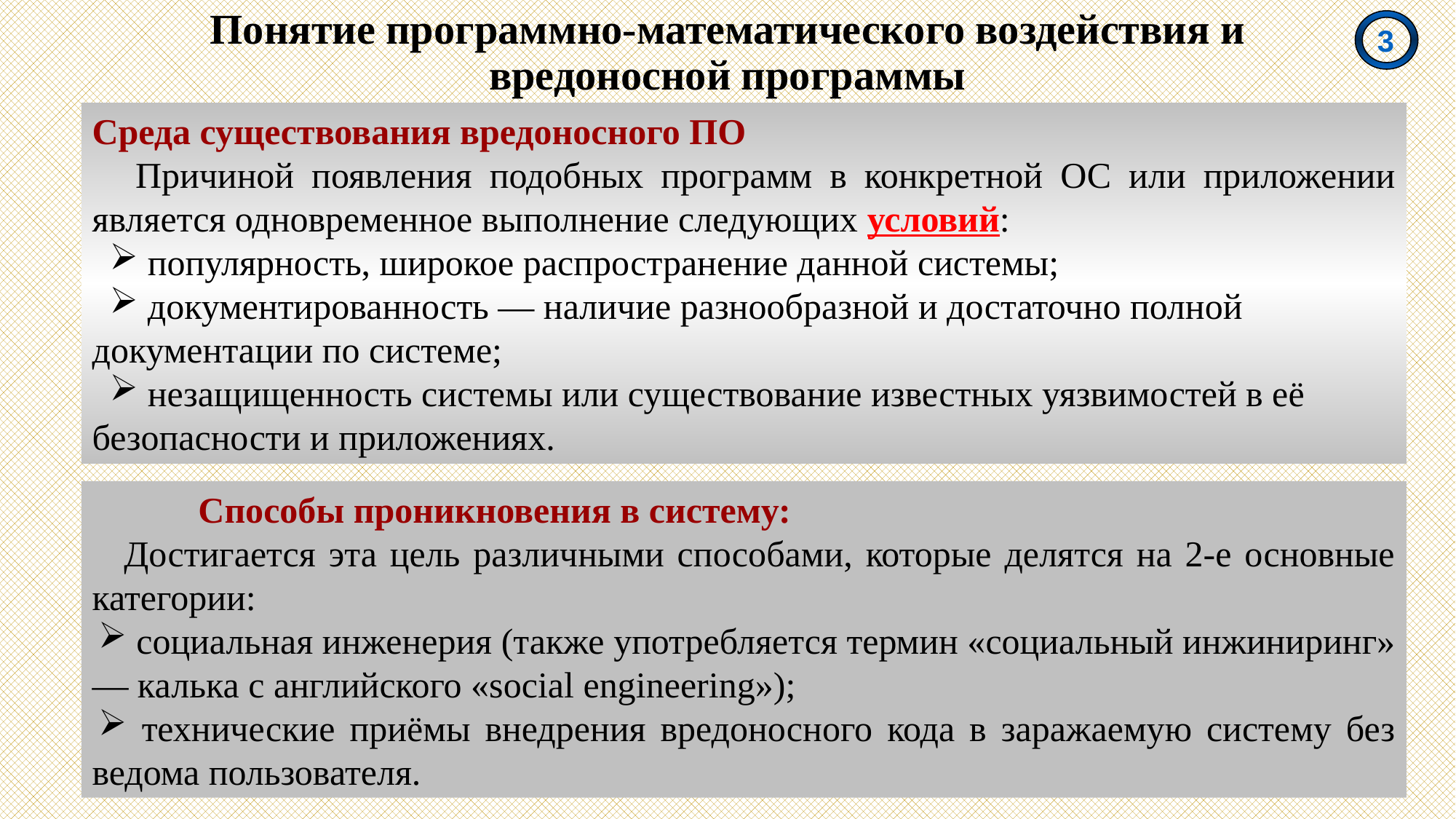

3
Понятие программно-математического воздействия и вредоносной программы
Среда существования вредоносного ПО
Причиной появления подобных программ в конкретной ОС или приложении является одновременное выполнение следующих условий:
 популярность, широкое распространение данной системы;
 документированность — наличие разнообразной и достаточно полной документации по системе;
 незащищенность системы или существование известных уязвимостей в её безопасности и приложениях.
Способы проникновения в систему:
Достигается эта цель различными способами, которые делятся на 2-е основные категории:
 социальная инженерия (также употребляется термин «социальный инжиниринг» — калька с английского «social engineering»);
 технические приёмы внедрения вредоносного кода в заражаемую систему без ведома пользователя.